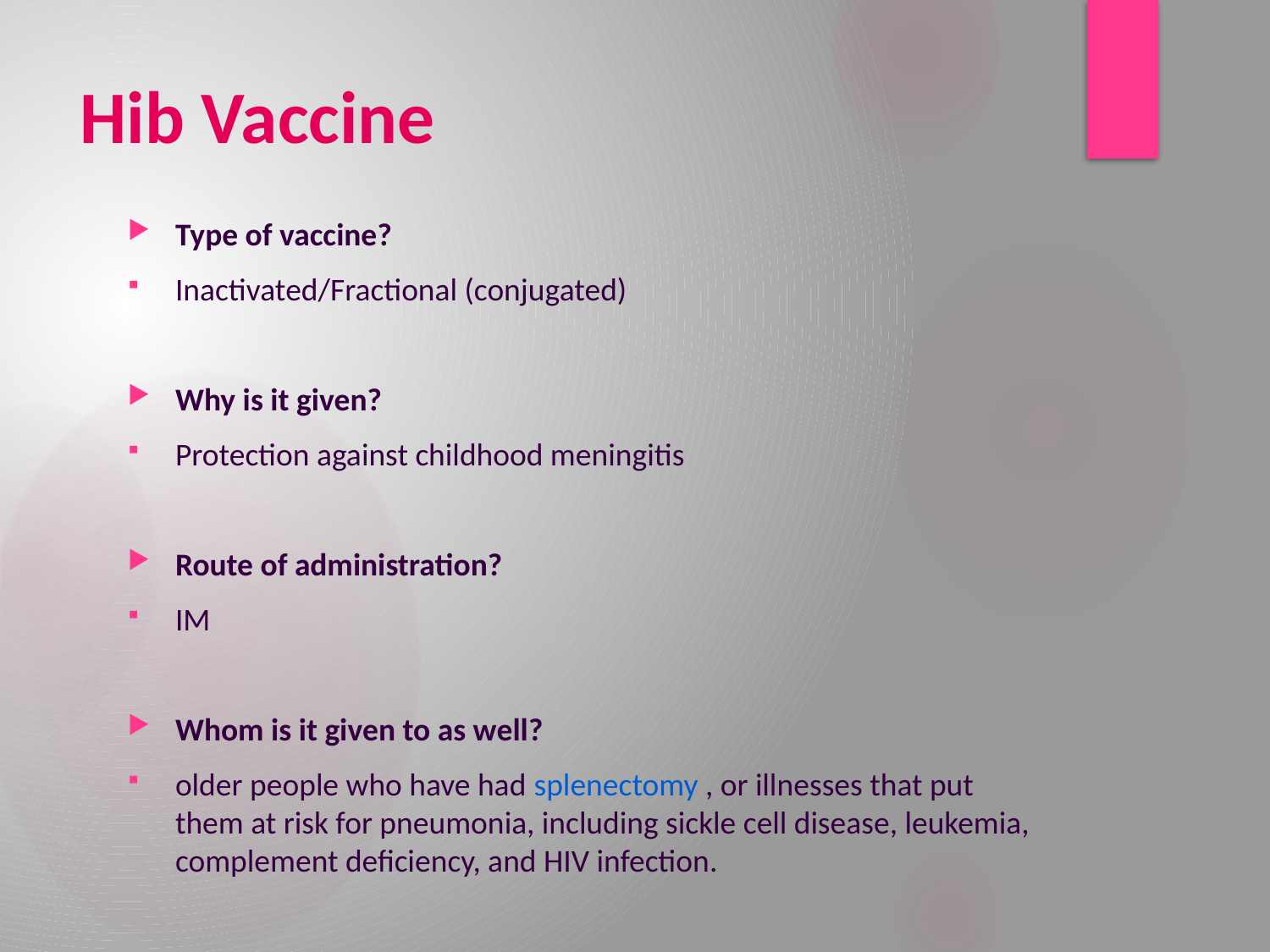

# Hib Vaccine
Type of vaccine?
Inactivated/Fractional (conjugated)

Why is it given?
Protection against childhood meningitis

Route of administration?
IM

Whom is it given to as well?
older people who have had splenectomy , or illnesses that put them at risk for pneumonia, including sickle cell disease, leukemia, complement deficiency, and HIV infection.